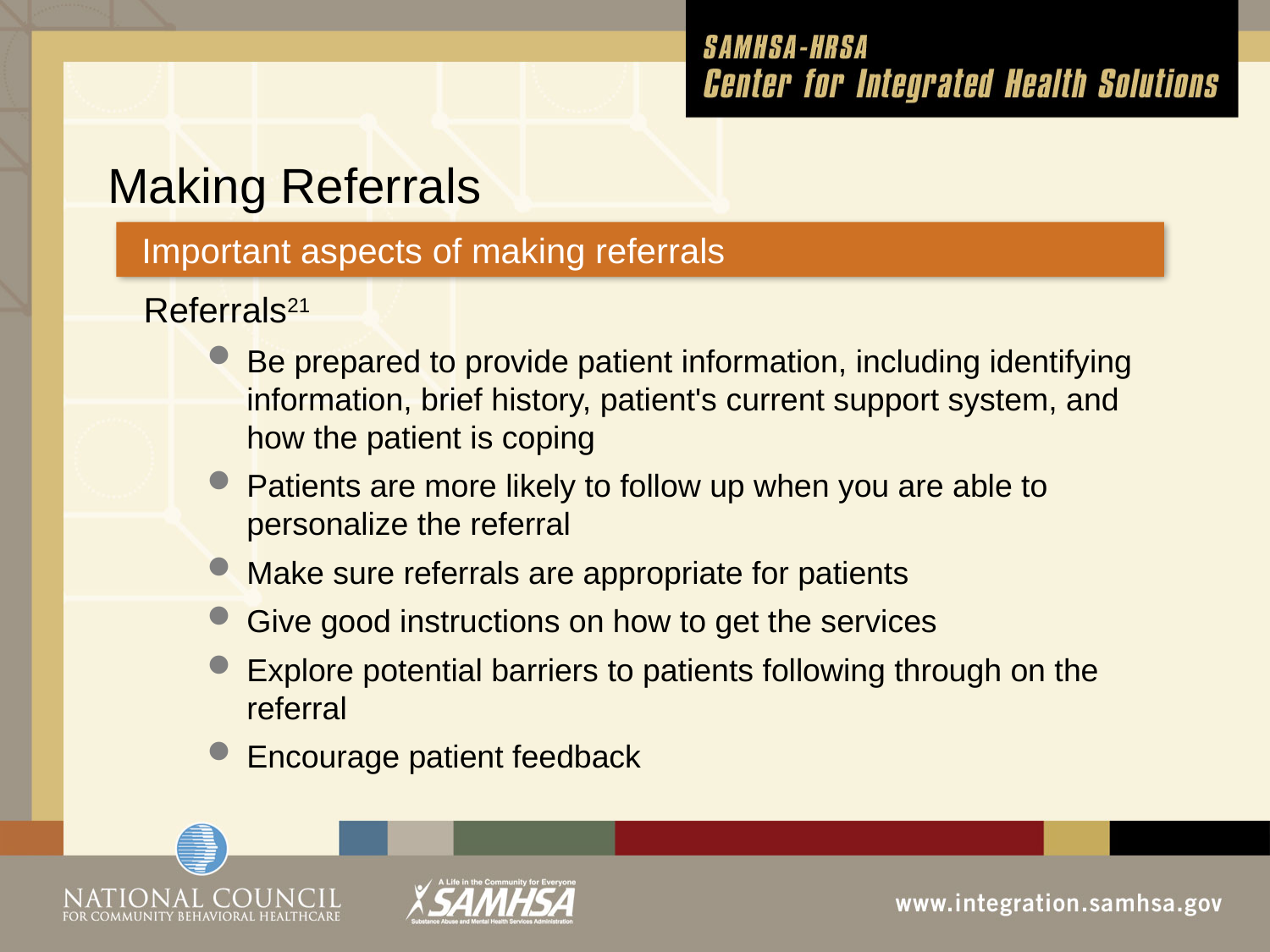

# Making Referrals
Important aspects of making referrals
Referrals21
Be prepared to provide patient information, including identifying information, brief history, patient's current support system, and how the patient is coping
Patients are more likely to follow up when you are able to personalize the referral
Make sure referrals are appropriate for patients
Give good instructions on how to get the services
Explore potential barriers to patients following through on the referral
Encourage patient feedback